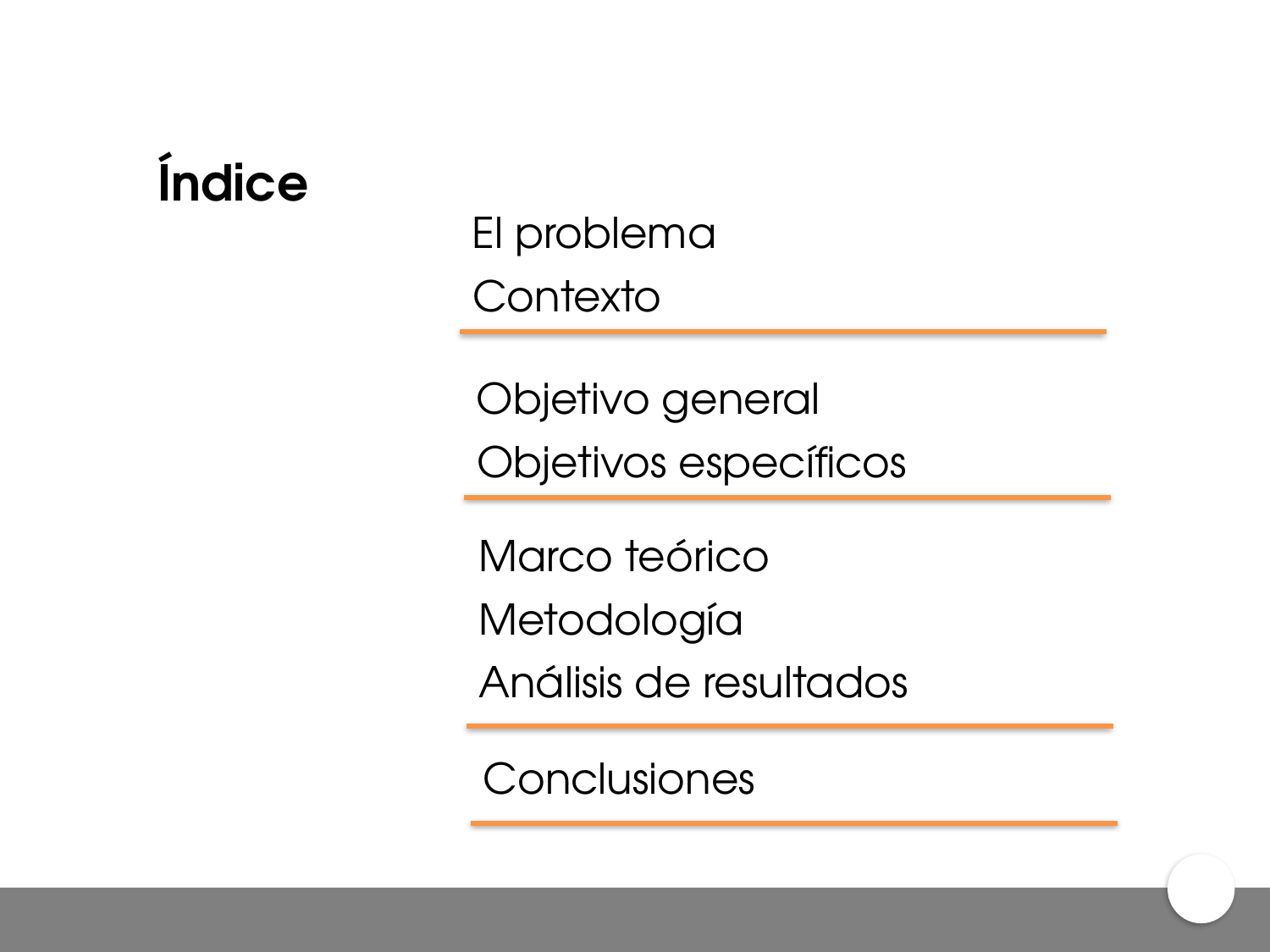

Índice
El problema
Contexto
Objetivo general
Objetivos específicos
Marco teórico
Metodología
Análisis de resultados
Conclusiones